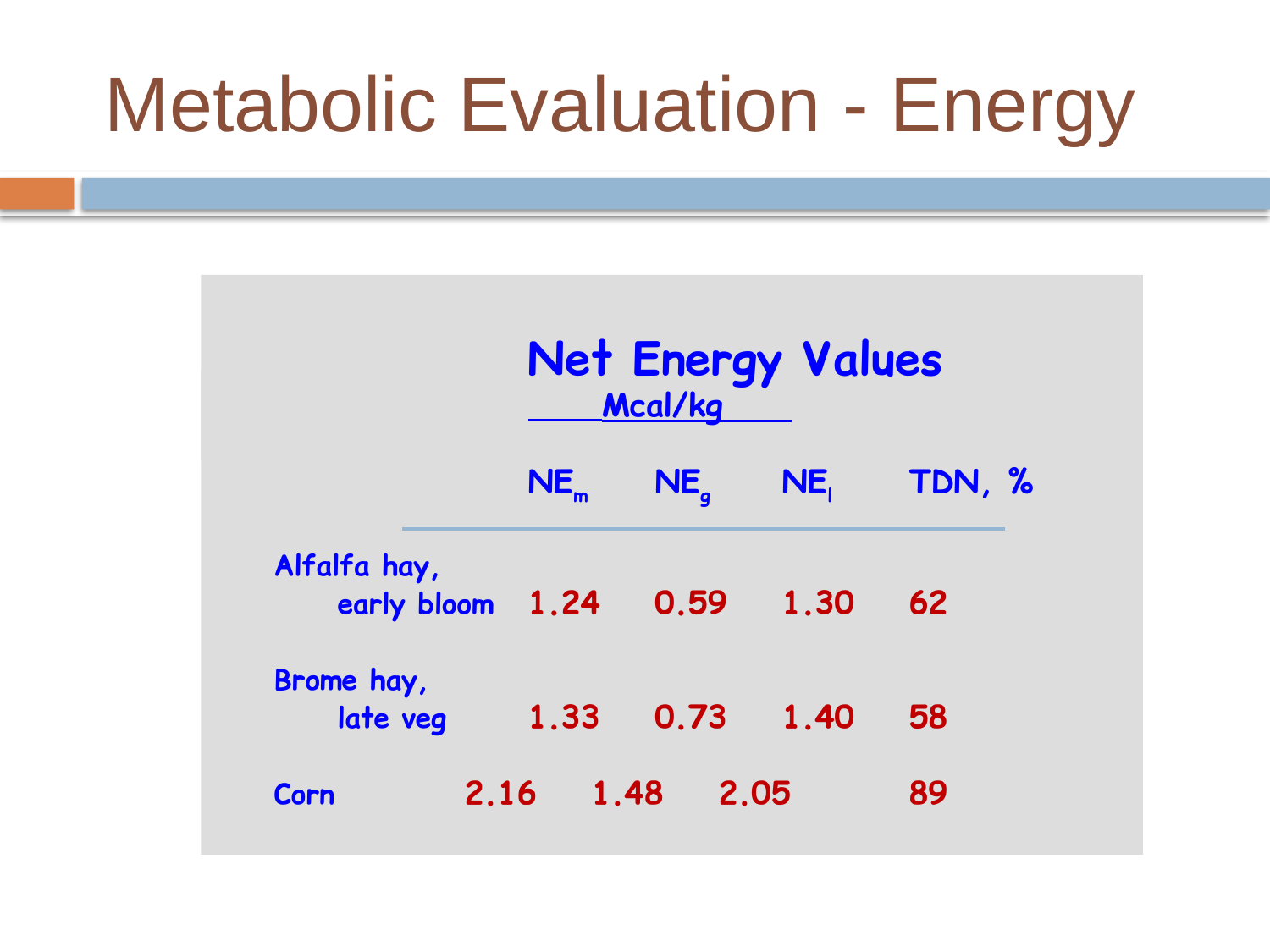

# Metabolic Evaluation - Energy

				Net Energy Values
				      Mcal/kg

					NEm		NEg		NEl	     	TDN, %

	Alfalfa hay,
		early bloom	1.24	0.59	1.30		62

	Brome hay,
		late veg		1.33	0.73	1.40		58

	Corn			2.16	1.48	2.05		89